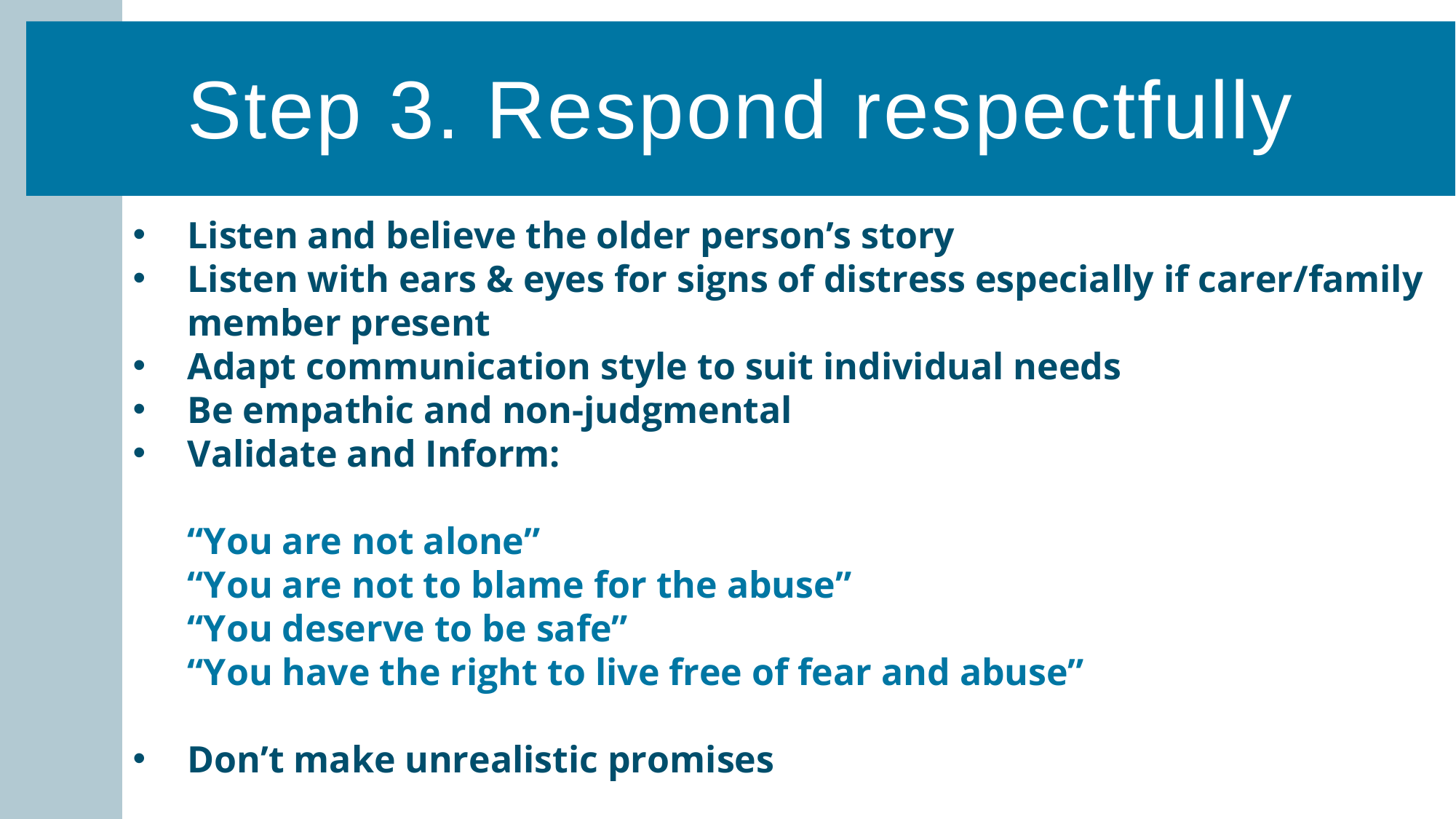

Step 3. Respond respectfully
Listen and believe the older person’s story
Listen with ears & eyes for signs of distress especially if carer/family member present
Adapt communication style to suit individual needs
Be empathic and non-judgmental
Validate and Inform:

“You are not alone”
“You are not to blame for the abuse”
“You deserve to be safe”
“You have the right to live free of fear and abuse”

Don’t make unrealistic promises